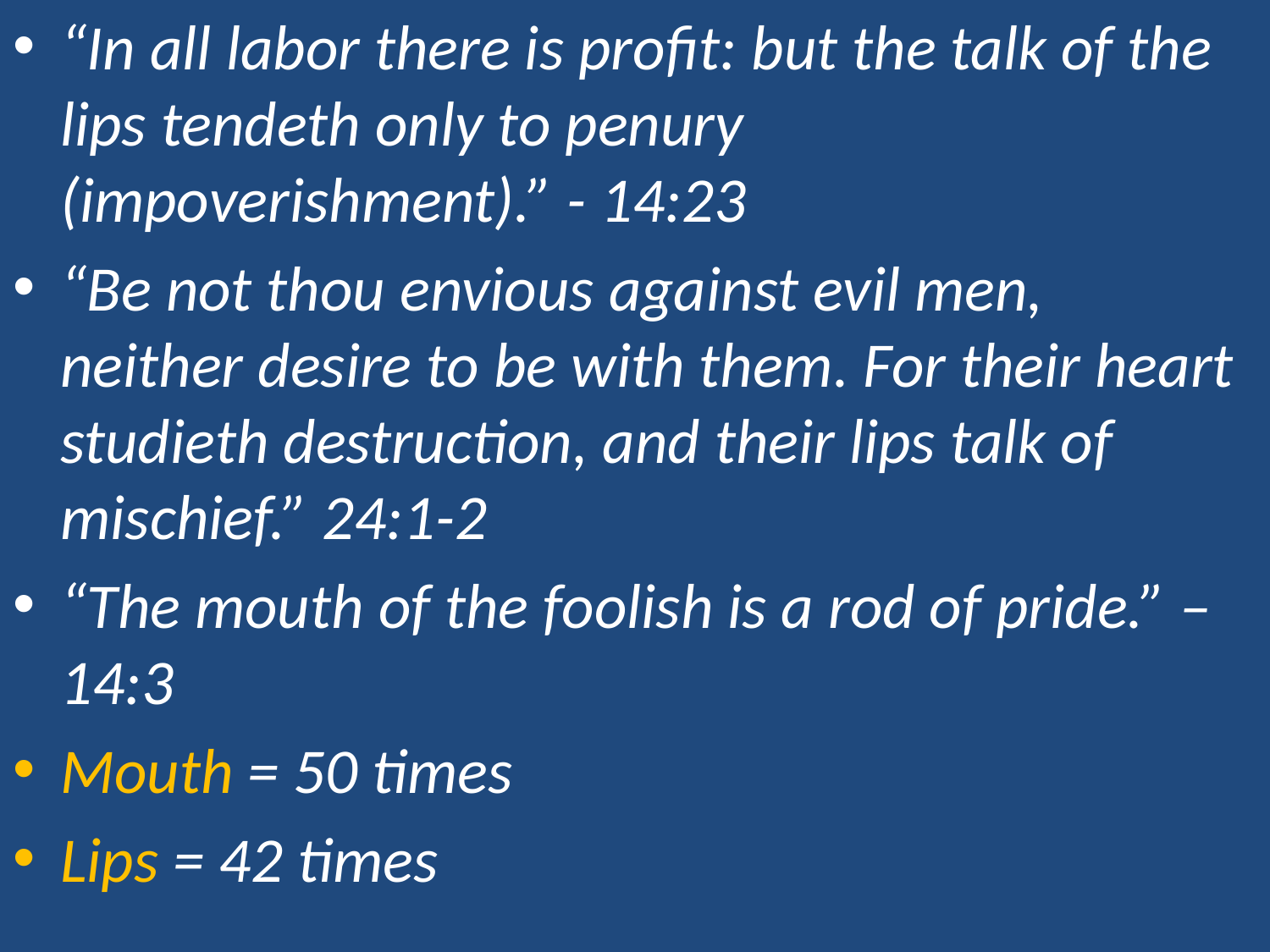

“In all labor there is profit: but the talk of the lips tendeth only to penury (impoverishment).” - 14:23
“Be not thou envious against evil men, neither desire to be with them. For their heart studieth destruction, and their lips talk of mischief.” 24:1-2
“The mouth of the foolish is a rod of pride.” – 14:3
Mouth = 50 times
Lips = 42 times